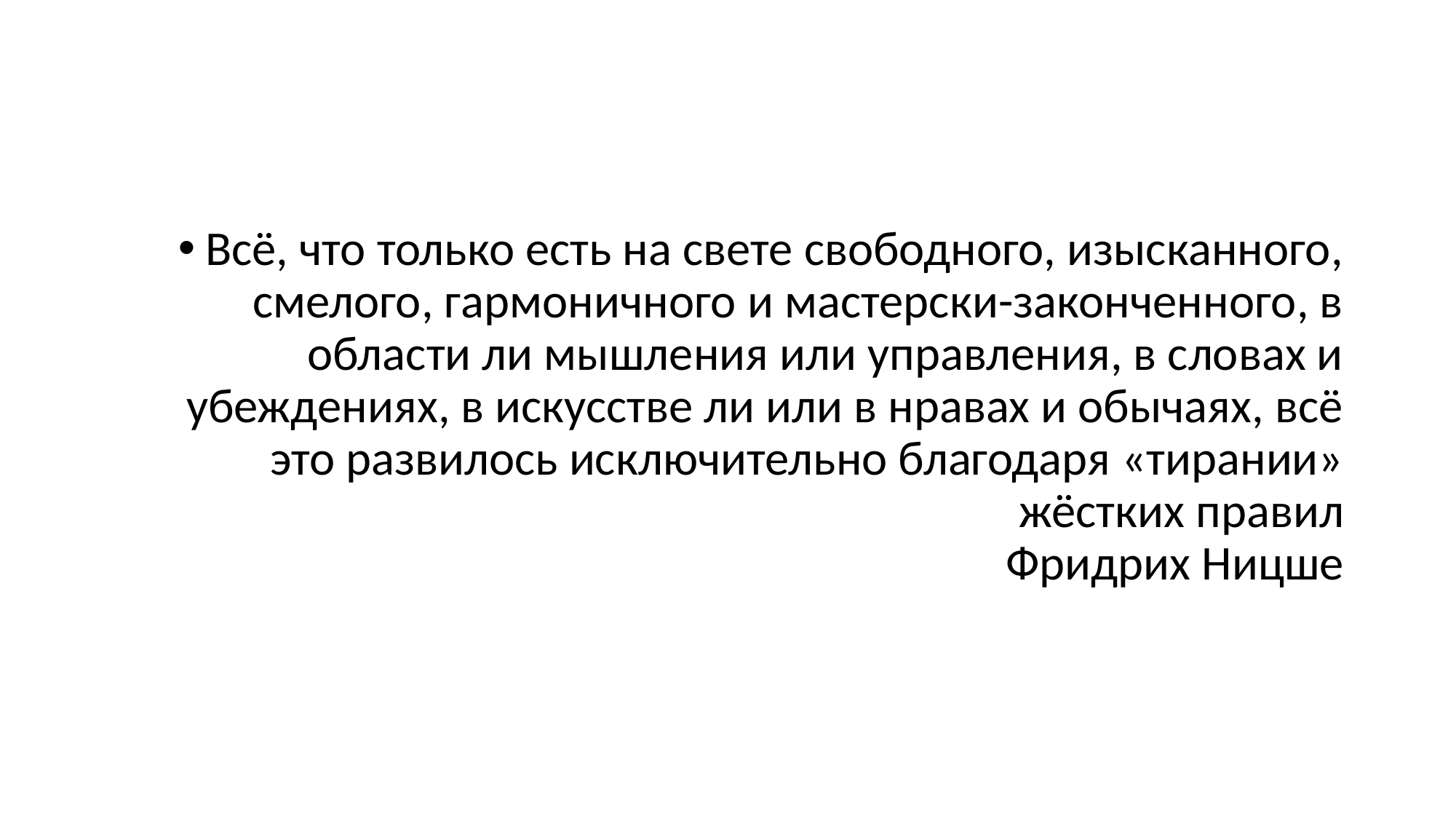

#
Всё, что только есть на свете свободного, изысканного, смелого, гармоничного и мастерски-законченного, в области ли мышления или управления, в словах и убеждениях, в искусстве ли или в нравах и обычаях, всё это развилось исключительно благодаря «тирании» жёстких правил
Фридрих Ницше